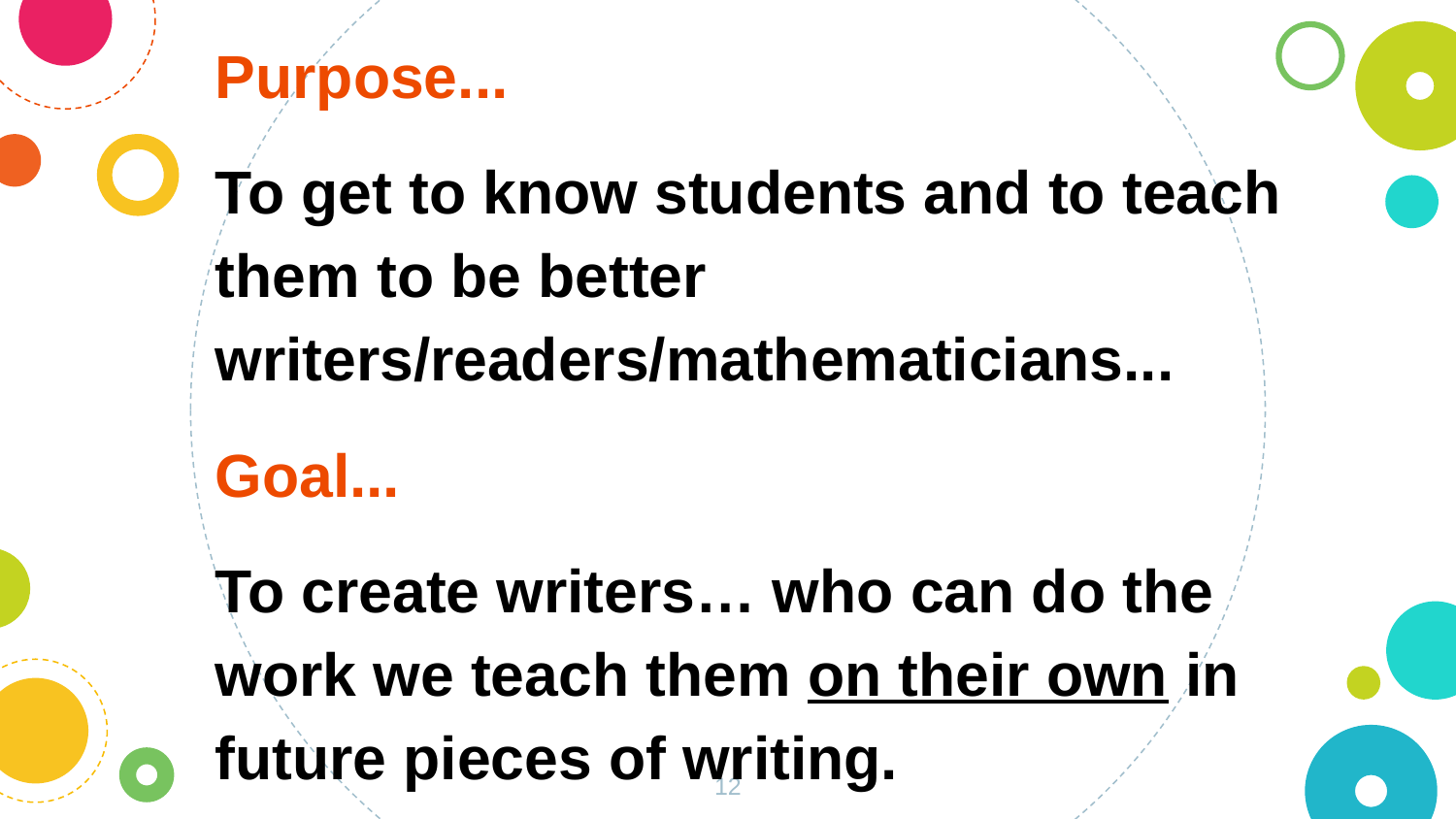

Purpose...
To get to know students and to teach them to be better writers/readers/mathematicians...
Goal...
To create writers… who can do the work we teach them on their own in future pieces of writing.
12